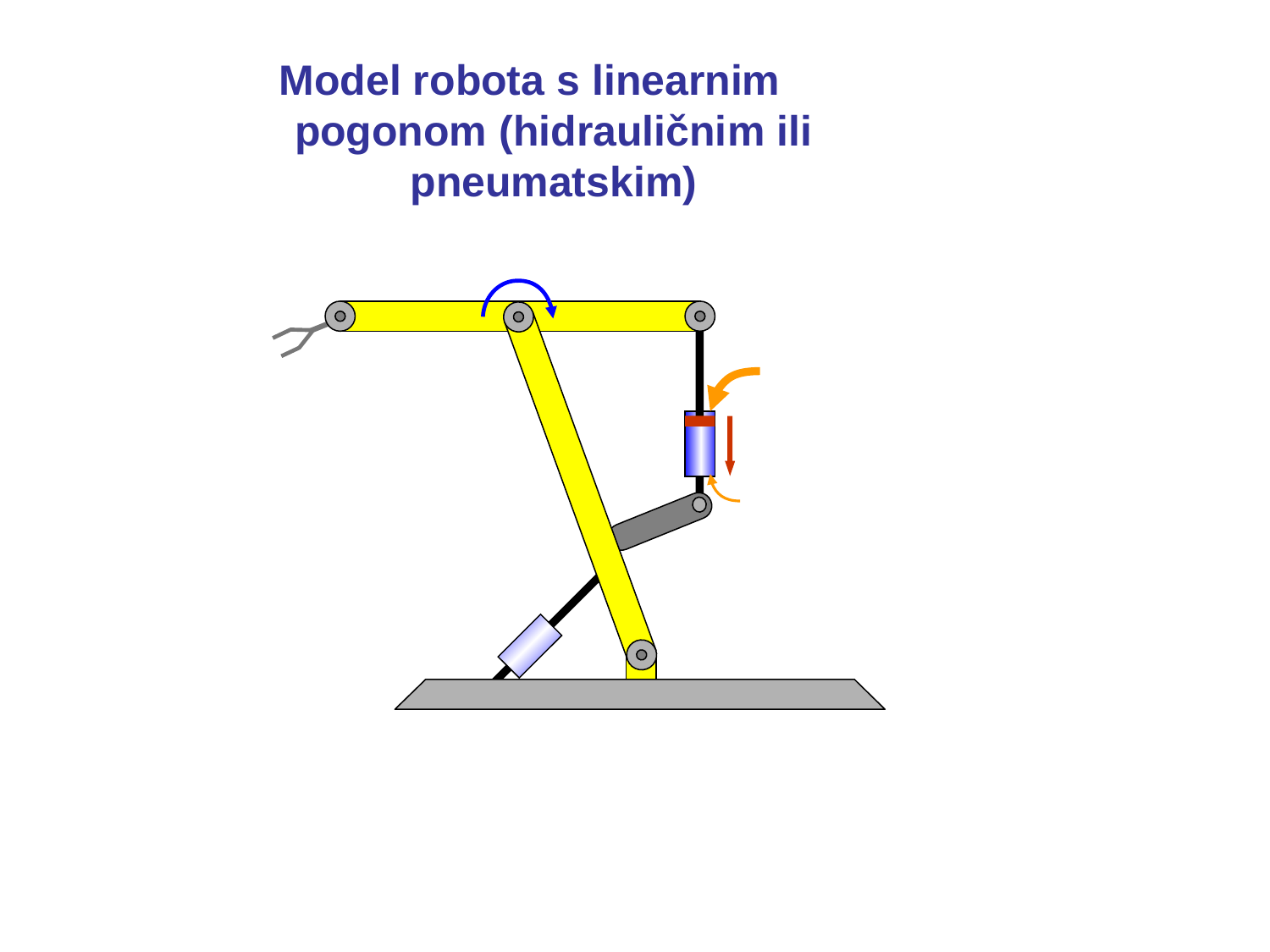

Model robota s linearnim pogonom (hidrauličnim ili pneumatskim)